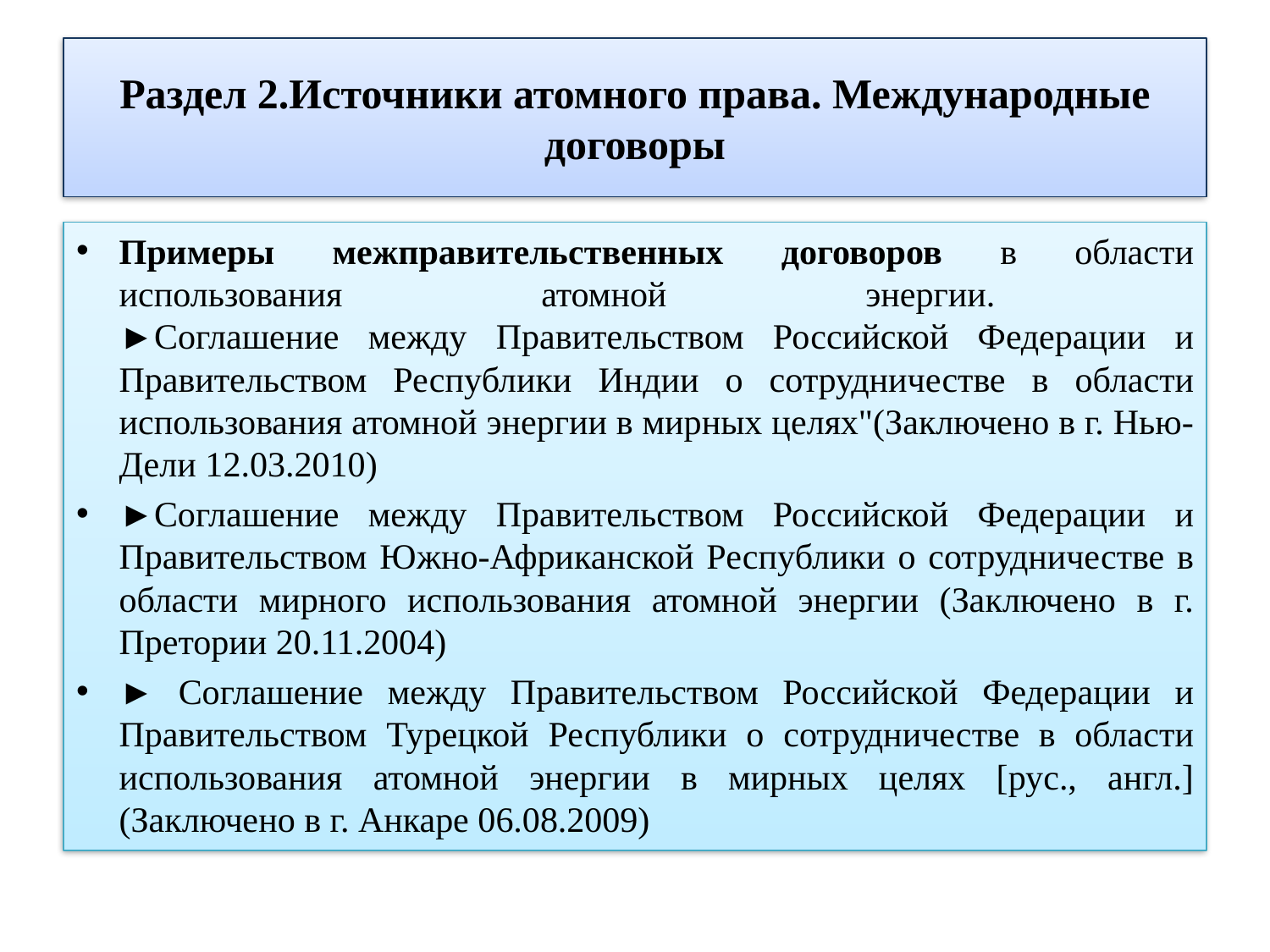

# Раздел 2.Источники атомного права. Международные договоры
Примеры межправительственных договоров в области использования атомной энергии.
►Соглашение между Правительством Российской Федерации и Правительством Республики Индии о сотрудничестве в области использования атомной энергии в мирных целях"(Заключено в г. Нью-Дели 12.03.2010)
►Соглашение между Правительством Российской Федерации и Правительством Южно-Африканской Республики о сотрудничестве в области мирного использования атомной энергии (Заключено в г. Претории 20.11.2004)
► Соглашение между Правительством Российской Федерации и Правительством Турецкой Республики о сотрудничестве в области использования атомной энергии в мирных целях [рус., англ.] (Заключено в г. Анкаре 06.08.2009)